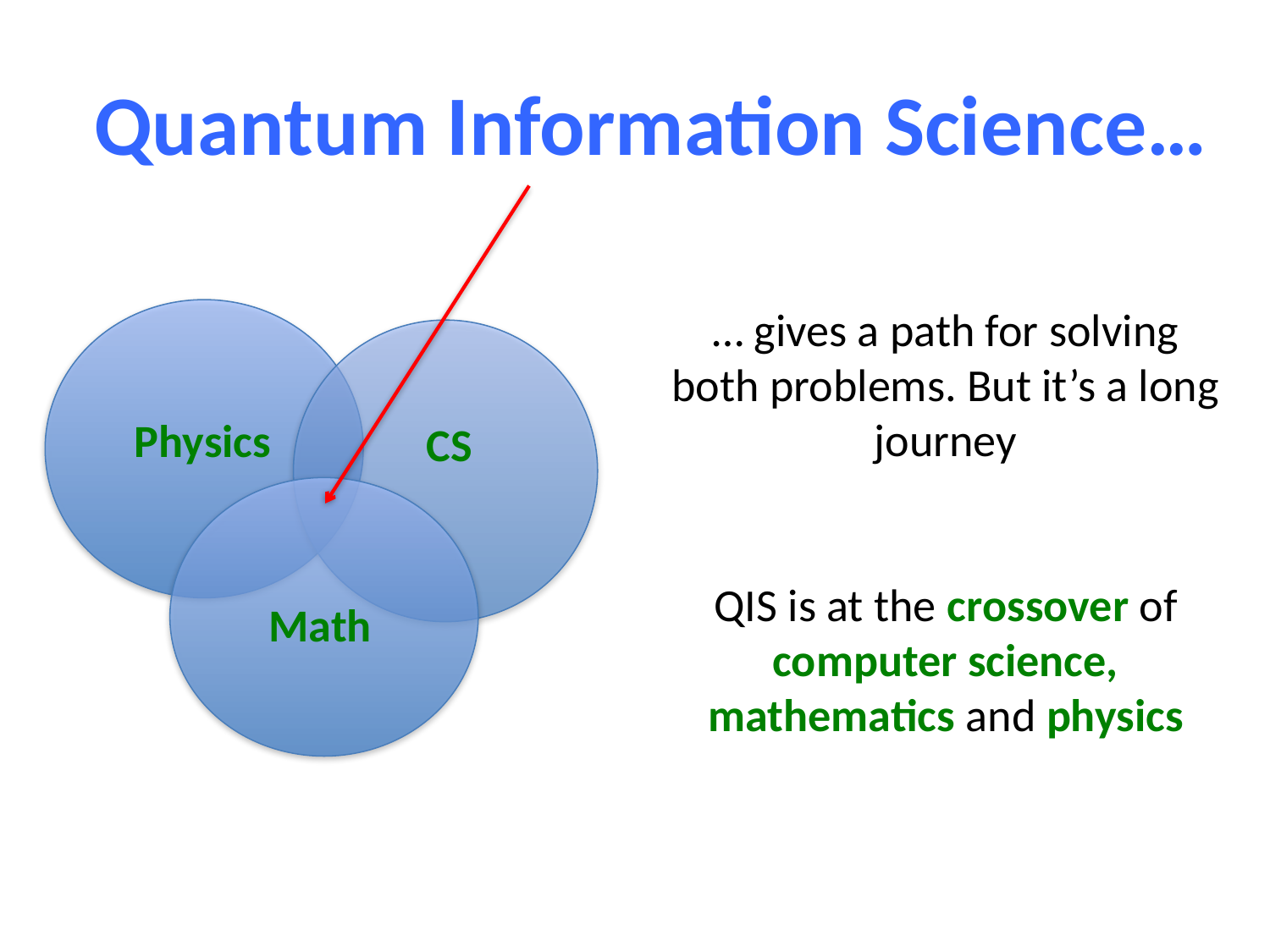

Quantum Information Science…
… gives a path for solving both problems. But it’s a long journey

QIS is at the crossover of computer science, mathematics and physics

Physics
CS

Math